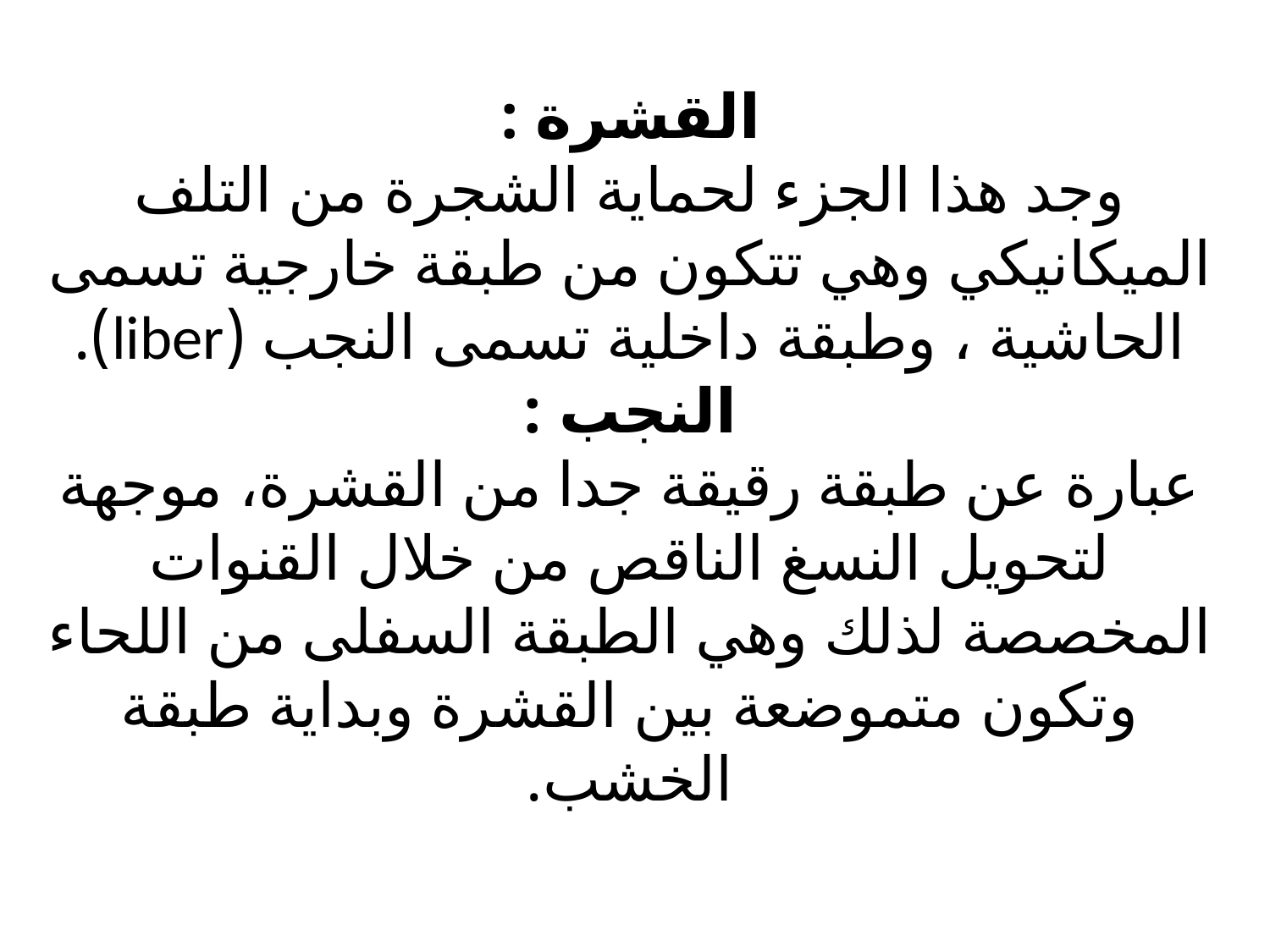

# القشرة : وجد هذا الجزء لحماية الشجرة من التلف الميكانيكي وهي تتكون من طبقة خارجية تسمى الحاشية ، وطبقة داخلية تسمى النجب (liber). النجب : عبارة عن طبقة رقيقة جدا من القشرة، موجهة لتحويل النسغ الناقص من خلال القنوات المخصصة لذلك وهي الطبقة السفلى من اللحاء وتكون متموضعة بين القشرة وبداية طبقة الخشب.